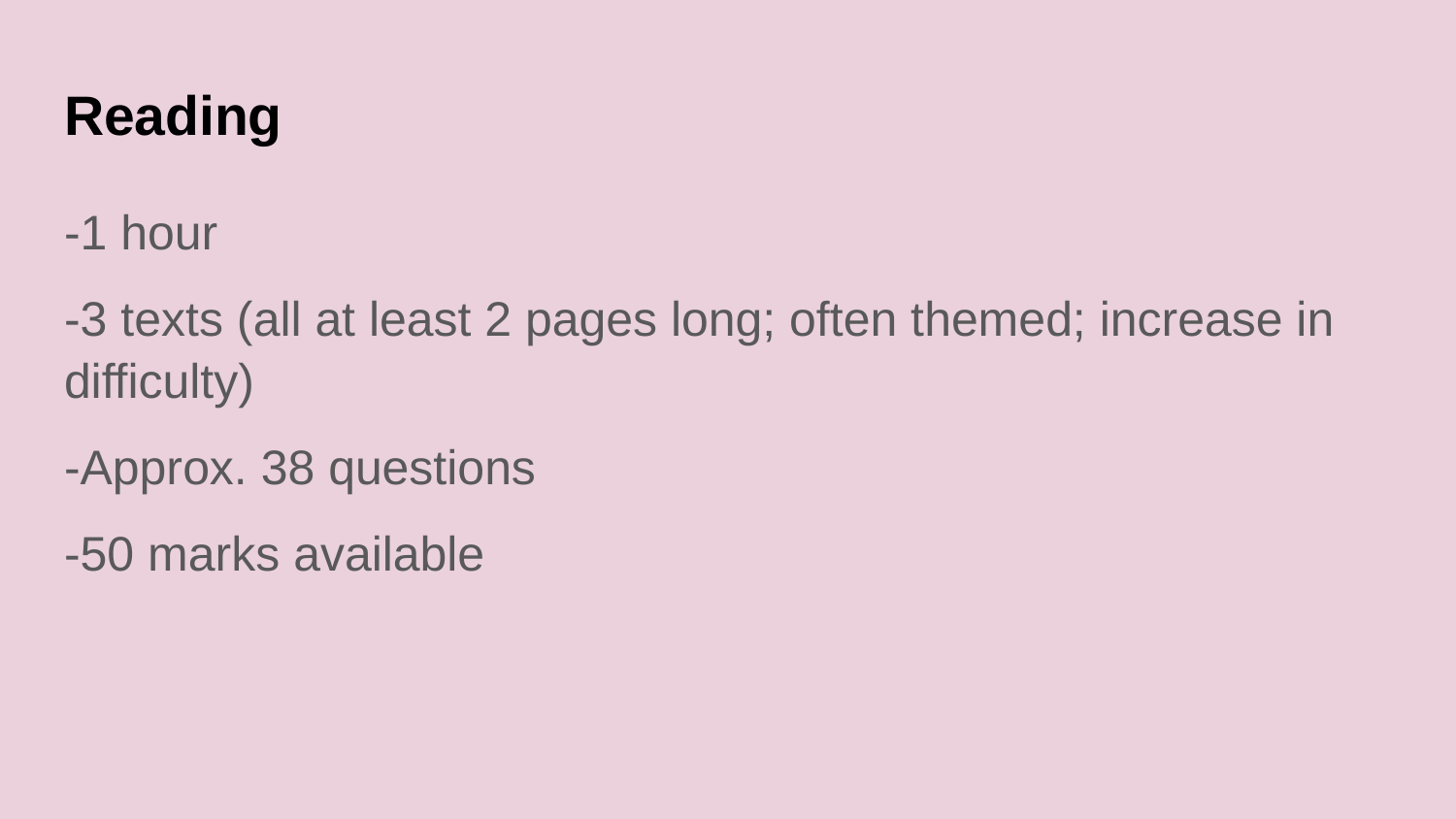

# Reading
-1 hour
-3 texts (all at least 2 pages long; often themed; increase in difficulty)
-Approx. 38 questions
-50 marks available